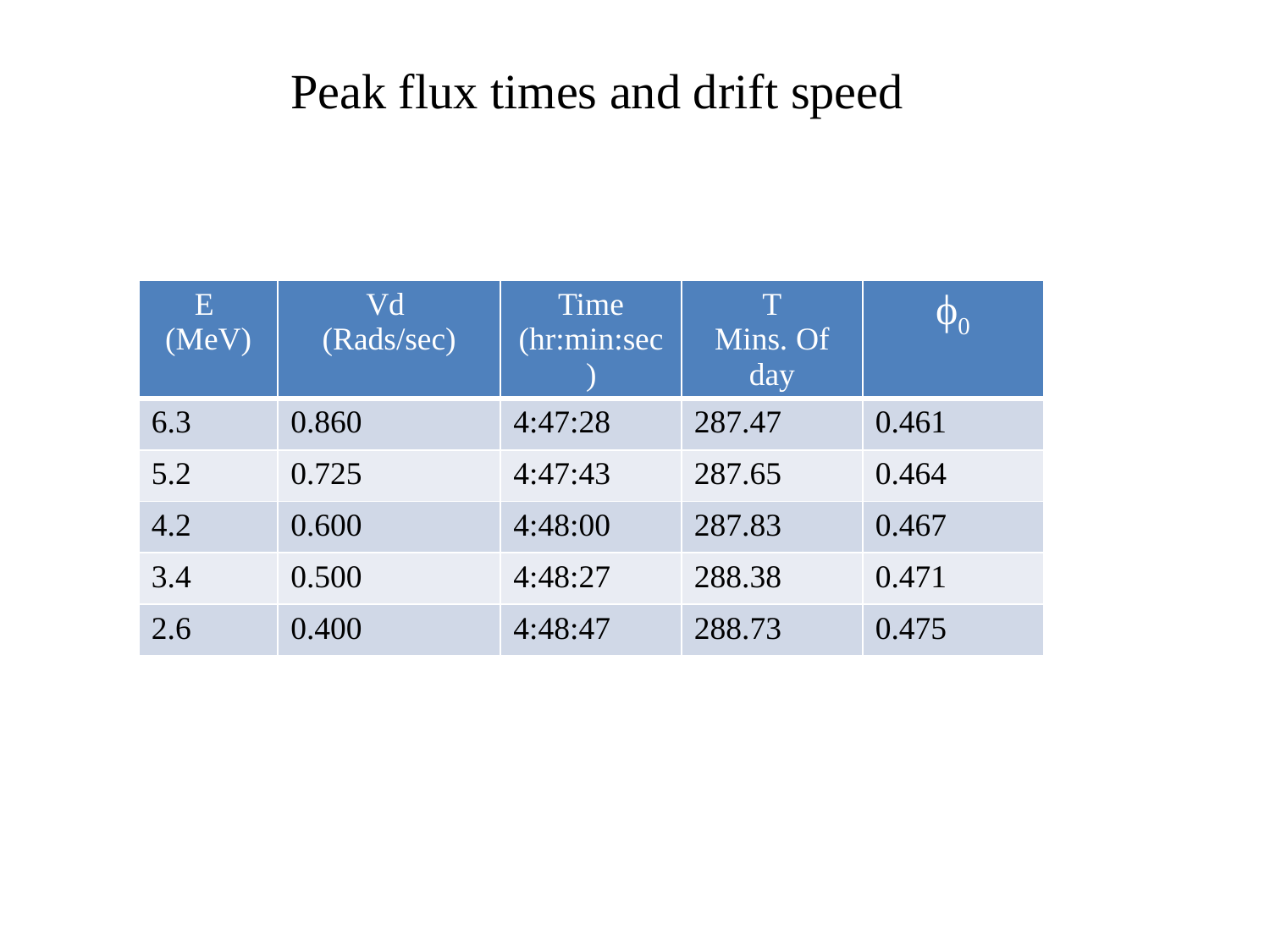

Peak flux times and drift speed
| E (MeV) | Vd (Rads/sec) | Time (hr:min:sec) | T Mins. Of day | ϕ0 |
| --- | --- | --- | --- | --- |
| 6.3 | 0.860 | 4:47:28 | 287.47 | 0.461 |
| 5.2 | 0.725 | 4:47:43 | 287.65 | 0.464 |
| 4.2 | 0.600 | 4:48:00 | 287.83 | 0.467 |
| 3.4 | 0.500 | 4:48:27 | 288.38 | 0.471 |
| 2.6 | 0.400 | 4:48:47 | 288.73 | 0.475 |